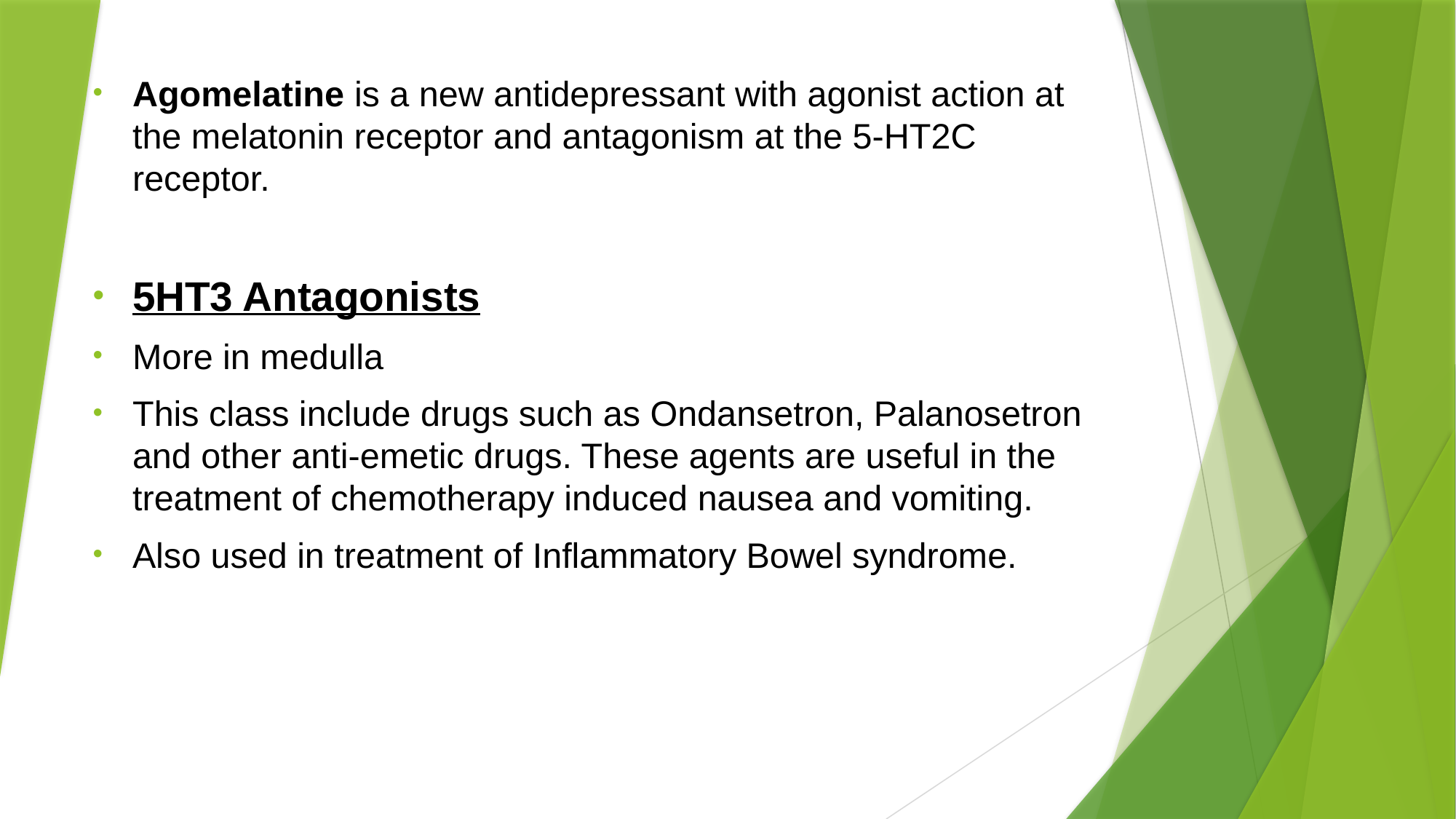

Agomelatine is a new antidepressant with agonist action at the melatonin receptor and antagonism at the 5-HT2C receptor.

5HT3 Antagonists
More in medulla
This class include drugs such as Ondansetron, Palanosetron and other anti-emetic drugs. These agents are useful in the treatment of chemotherapy induced nausea and vomiting.
Also used in treatment of Inflammatory Bowel syndrome.